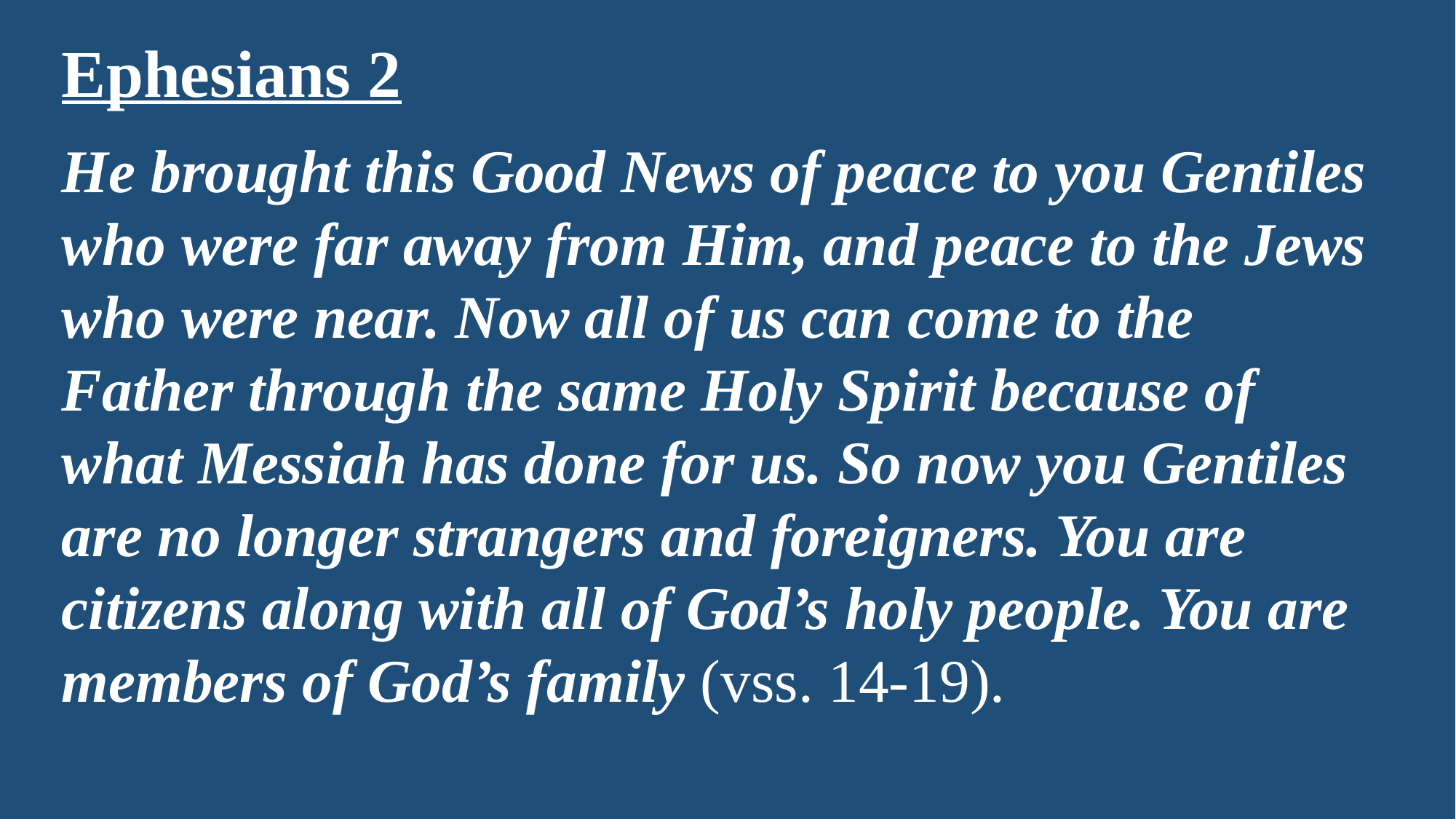

Ephesians 2

He brought this Good News of peace to you Gentiles who were far away from Him, and peace to the Jews who were near. Now all of us can come to the Father through the same Holy Spirit because of what Messiah has done for us. So now you Gentiles are no longer strangers and foreigners. You are citizens along with all of God’s holy people. You are members of God’s family (vss. 14-19).